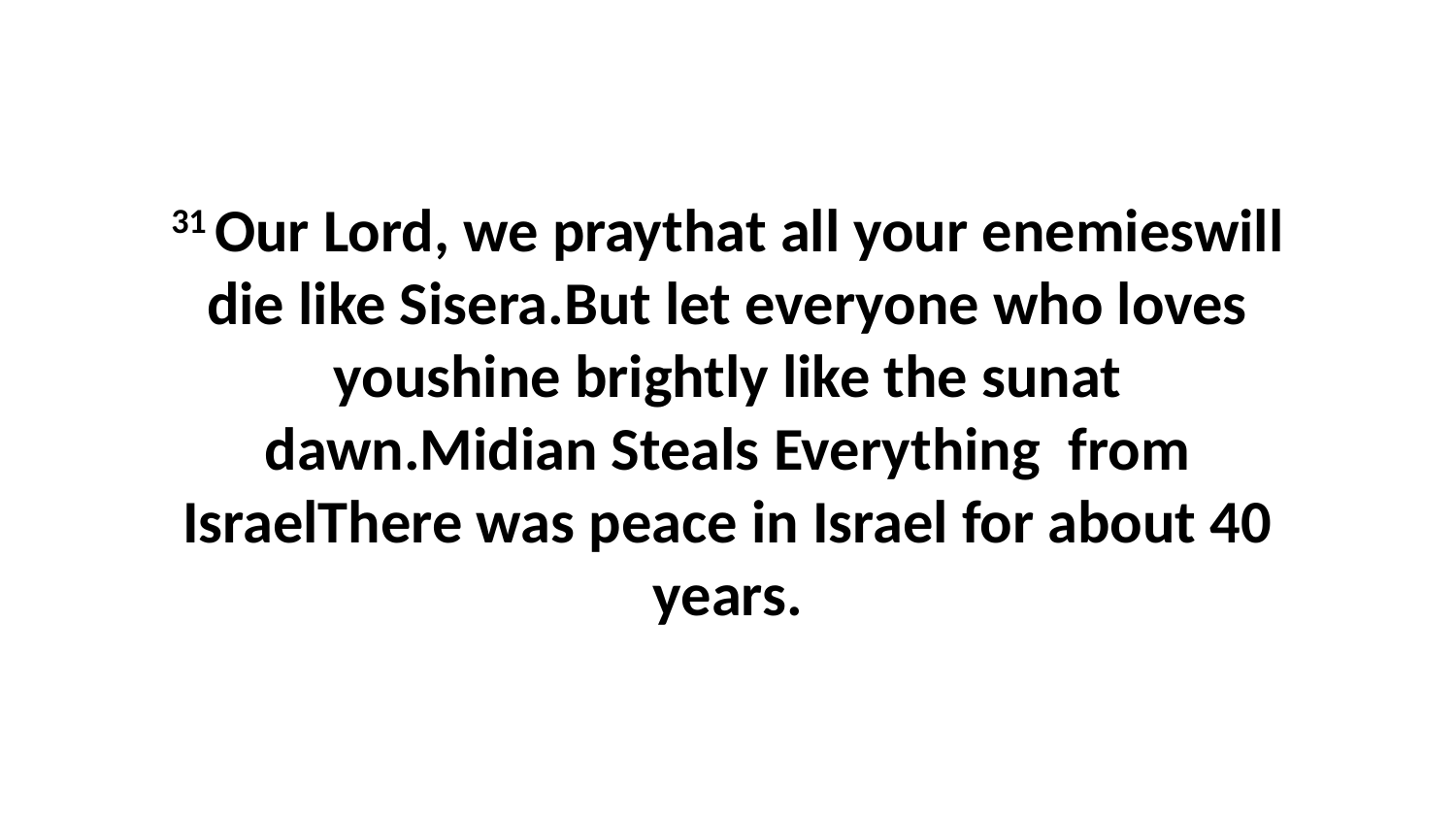

31 Our Lord, we praythat all your enemieswill die like Sisera.But let everyone who loves youshine brightly like the sunat dawn.Midian Steals Everything  from IsraelThere was peace in Israel for about 40 years.